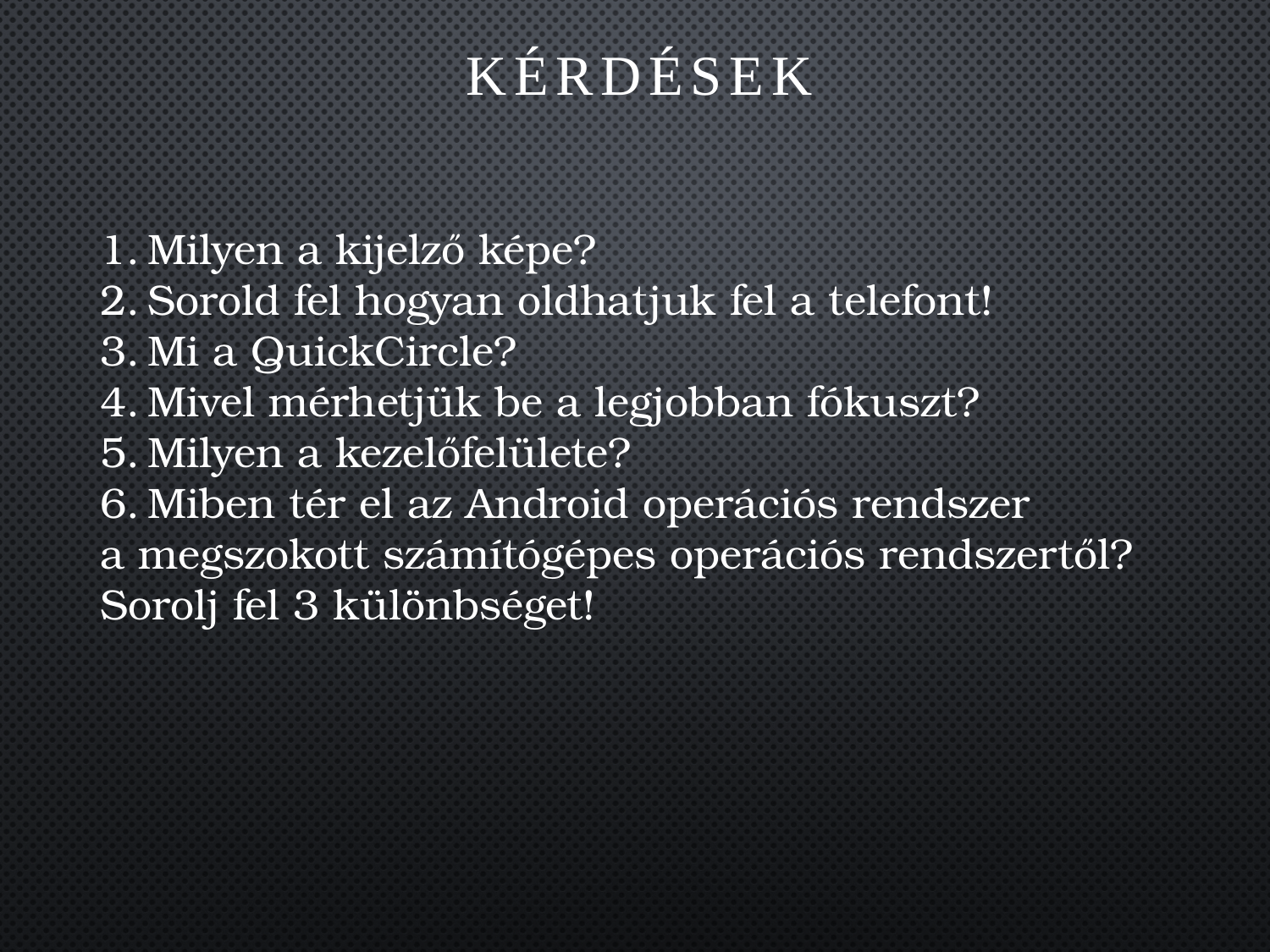

KÉRDÉSEK
Milyen a kijelző képe?
Sorold fel hogyan oldhatjuk fel a telefont!
Mi a QuickCircle?
Mivel mérhetjük be a legjobban fókuszt?
Milyen a kezelőfelülete?
Miben tér el az Android operációs rendszer
a megszokott számítógépes operációs rendszertől?
Sorolj fel 3 különbséget!